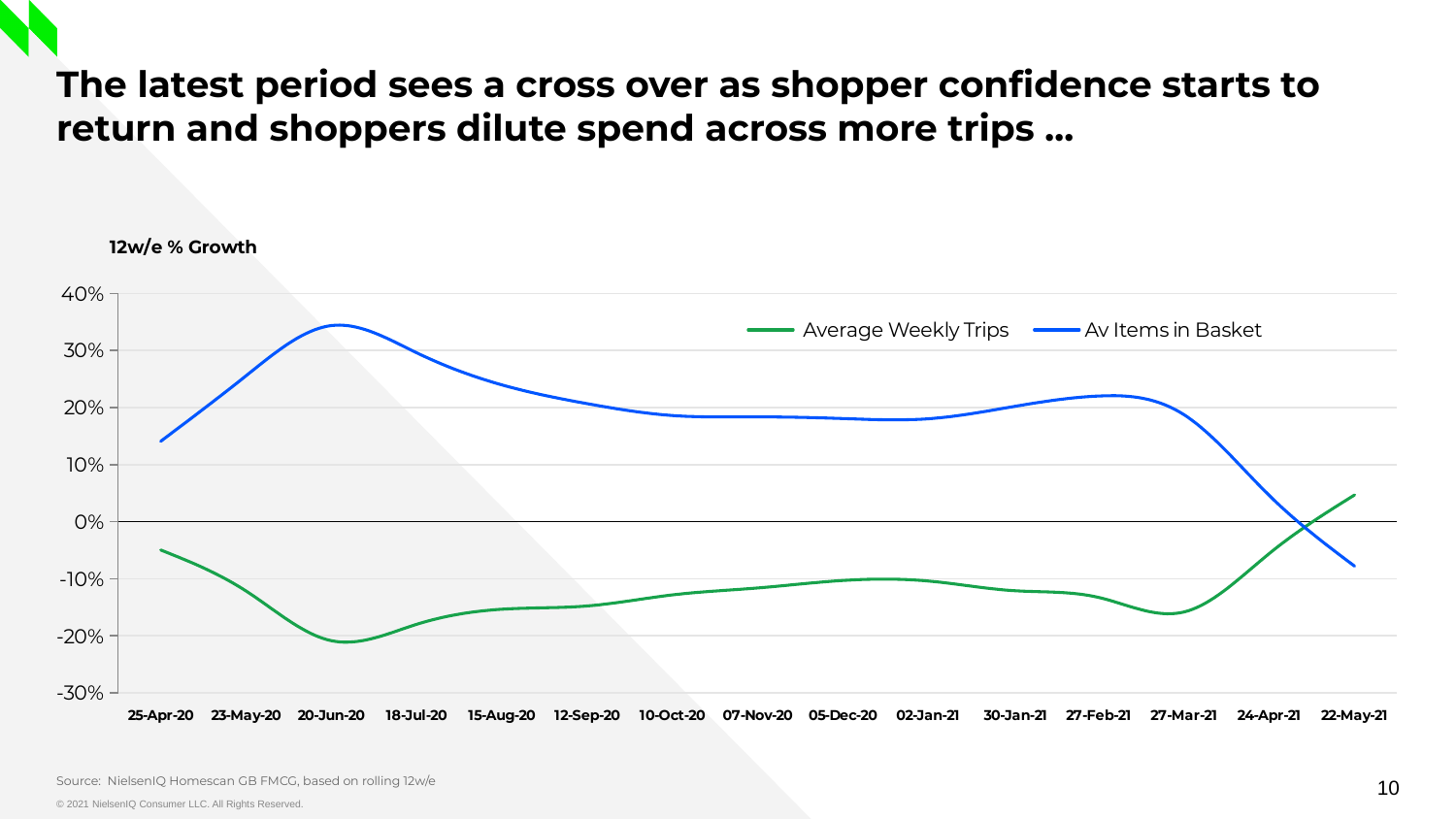

# The latest period sees a cross over as shopper confidence starts to return and shoppers dilute spend across more trips …

### Chart

| Category |  Average Weekly Trips  | Av Items in Basket |
|---|---|---|
| 25-Apr-20 | -0.04968248038849454 | 0.14085820895522394 |
| 23-May-20 | -0.12153874744471282 | 0.25559701492537323 |
| 20-Jun-20 | -0.20858895705521474 | 0.34357541899441335 |
| 18-Jul-20 | -0.179970436067997 | 0.2959850606909431 |
| 15-Aug-20 | -0.15349094939046914 | 0.23970037453183535 |
| 12-Sep-20 | -0.14776695460393308 | 0.20679886685552407 |
| 10-Oct-20 | -0.12840466926070038 | 0.18602455146364494 |
| 07-Nov-20 | -0.11620568034156298 | 0.18361581920903958 |
| 05-Dec-20 | -0.10308894678079639 | 0.18071161048689133 |
| 02-Jan-21 | -0.10403120936280885 | 0.1802973977695166 |
|  30-Jan-21 | -0.1209223847019123 | 0.20167286245353155 |
| 27-Feb-21 | -0.13285525570862422 | 0.22016651248843644 |
| 27-Mar-21 | -0.1582891610308902 | 0.18738738738738747 |
| 24-Apr-21 | -0.0558176100628931 | 0.04578904333605882 |
| 22-May-21 | 0.04675269727099618 | -0.0780089153046063 |
Source:  NielsenIQ Homescan GB FMCG, based on rolling 12w/e